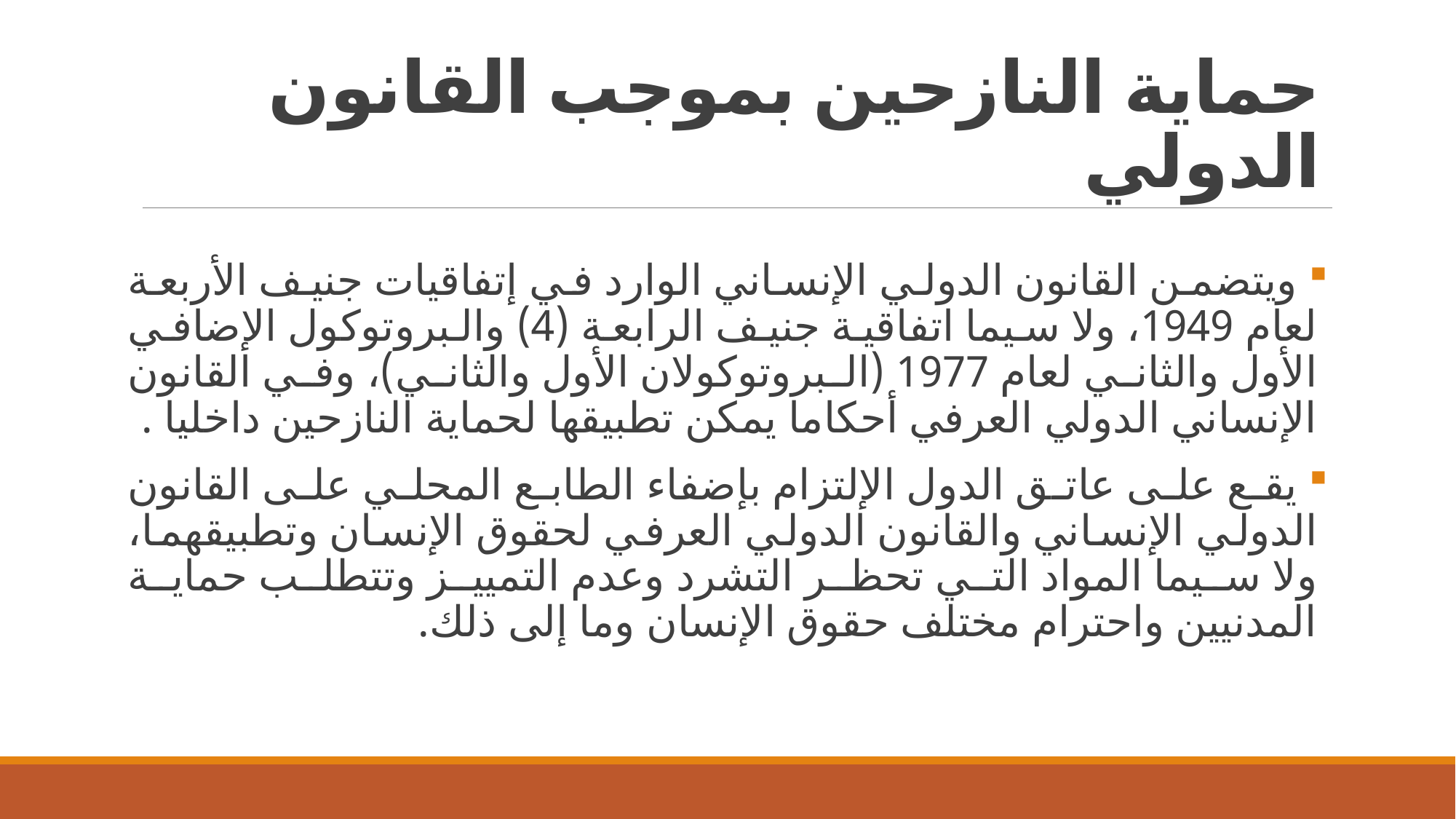

# حماية النازحين بموجب القانون الدولي
 ويتضمن القانون الدولي الإنساني الوارد في إتفاقيات جنيف الأربعة لعام 1949، ولا سيما اتفاقية جنيف الرابعة (4) والبروتوكول الإضافي الأول والثاني لعام 1977 (البروتوكولان الأول والثاني)، وفي القانون الإنساني الدولي العرفي أحكاما يمكن تطبيقها لحماية النازحين داخليا .
 يقع على عاتق الدول الإلتزام بإضفاء الطابع المحلي على القانون الدولي الإنساني والقانون الدولي العرفي لحقوق الإنسان وتطبيقهما، ولا سيما المواد التي تحظر التشرد وعدم التمييز وتتطلب حماية المدنيين واحترام مختلف حقوق الإنسان وما إلى ذلك.